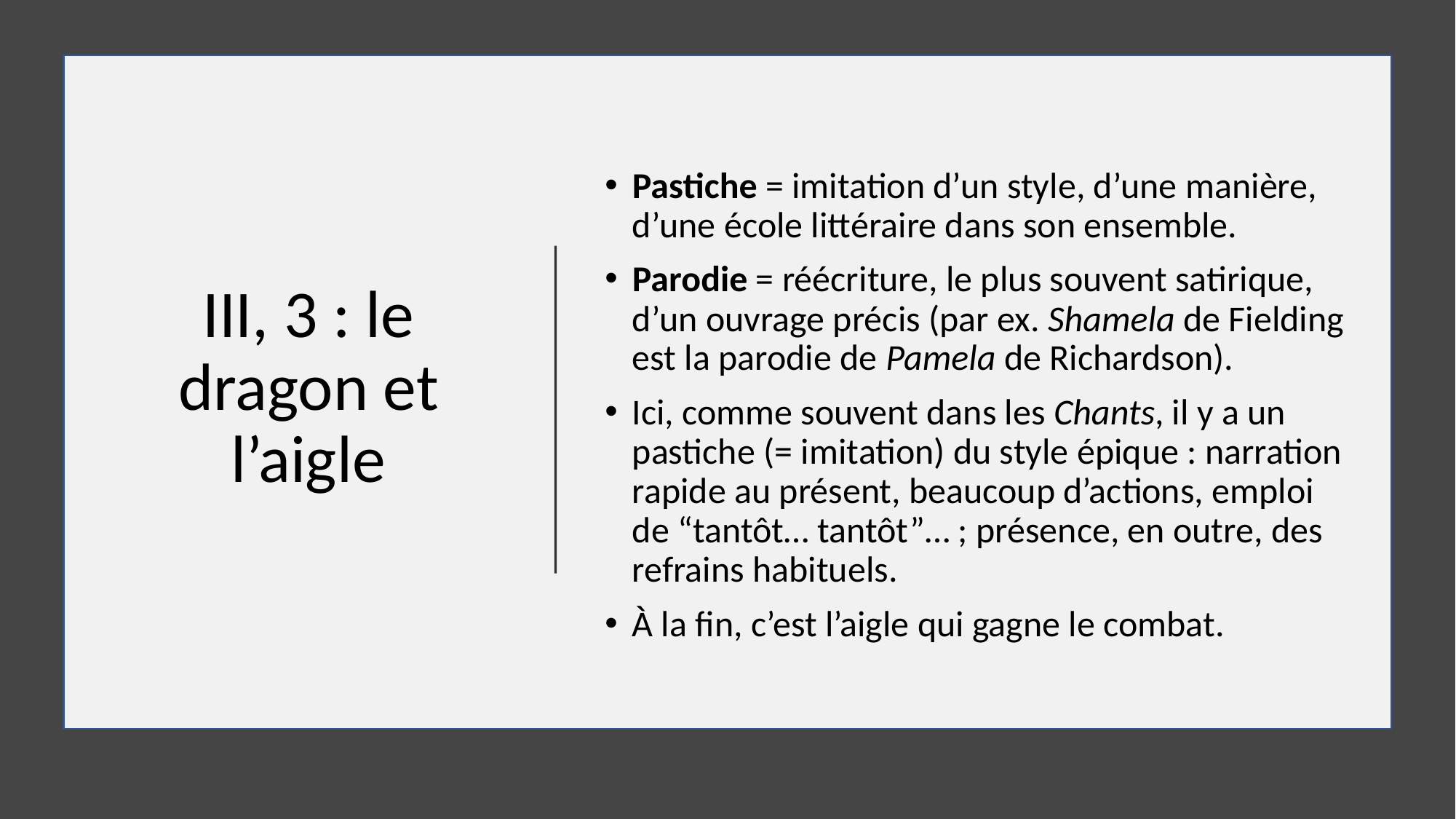

# III, 3 : le dragon et l’aigle

Pastiche = imitation d’un style, d’une manière, d’une école littéraire dans son ensemble.
Parodie = réécriture, le plus souvent satirique, d’un ouvrage précis (par ex. Shamela de Fielding est la parodie de Pamela de Richardson).
Ici, comme souvent dans les Chants, il y a un pastiche (= imitation) du style épique : narration rapide au présent, beaucoup d’actions, emploi de “tantôt… tantôt”… ; présence, en outre, des refrains habituels.
À la fin, c’est l’aigle qui gagne le combat.